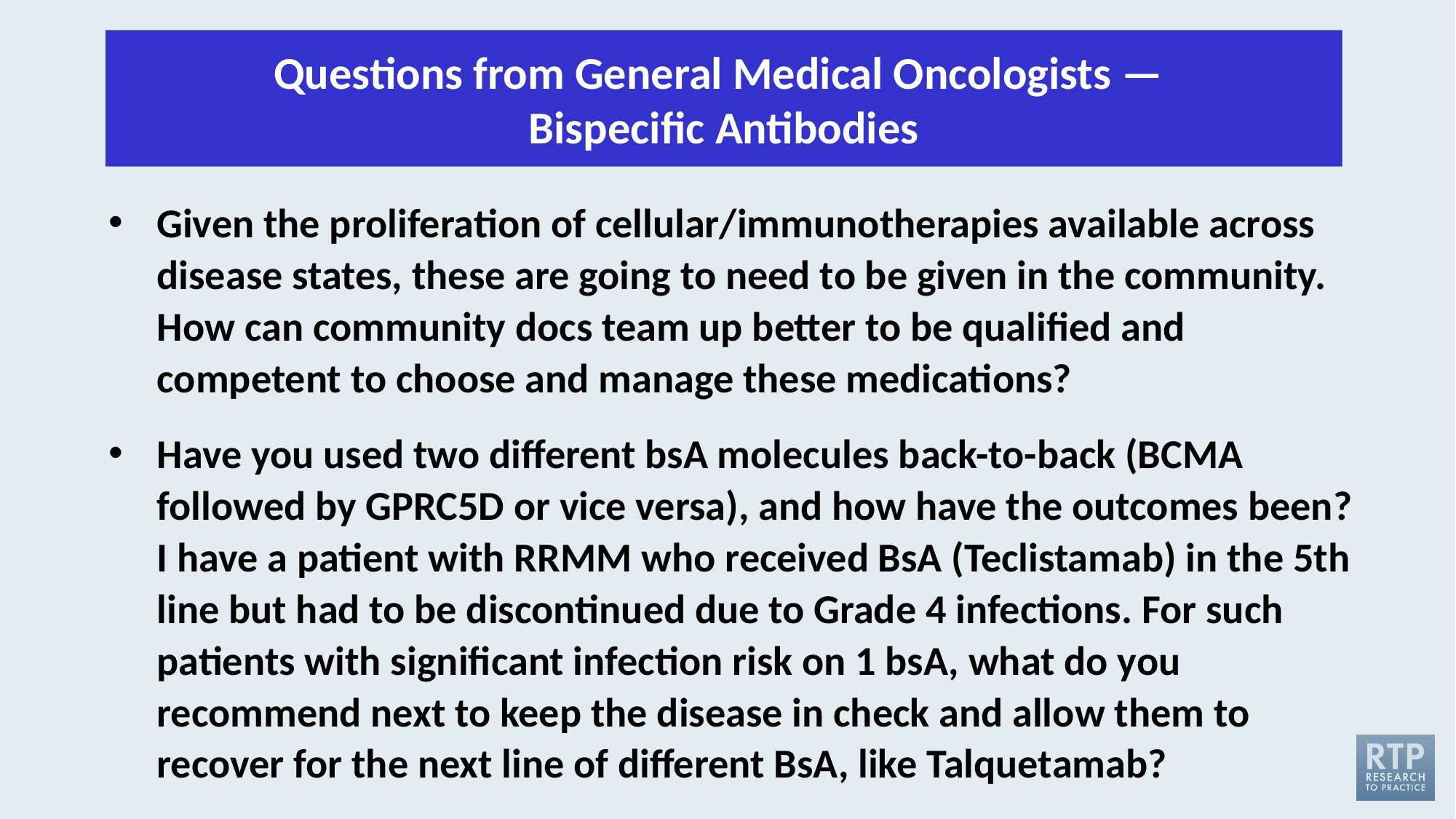

Questions from General Medical Oncologists — 
Bispecific Antibodies
Given the proliferation of cellular/immunotherapies available across disease states, these are going to need to be given in the community. How can community docs team up better to be qualified and competent to choose and manage these medications?
Have you used two different bsA molecules back-to-back (BCMA followed by GPRC5D or vice versa), and how have the outcomes been? I have a patient with RRMM who received BsA (Teclistamab) in the 5th line but had to be discontinued due to Grade 4 infections. For such patients with significant infection risk on 1 bsA, what do you recommend next to keep the disease in check and allow them to recover for the next line of different BsA, like Talquetamab?